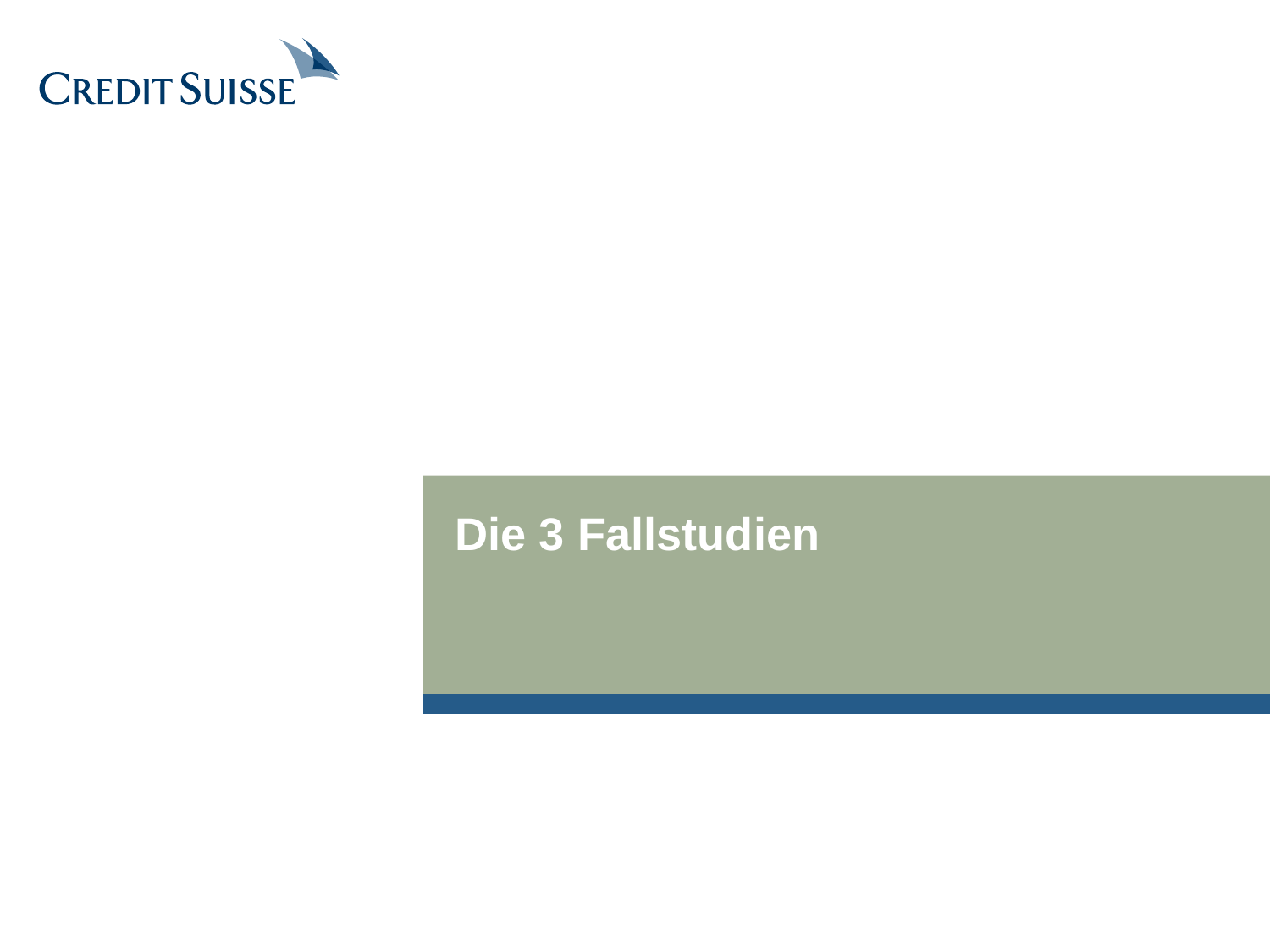

Die 3 Fallstudien
IT Lernende, KFDX 13
17.10.2012